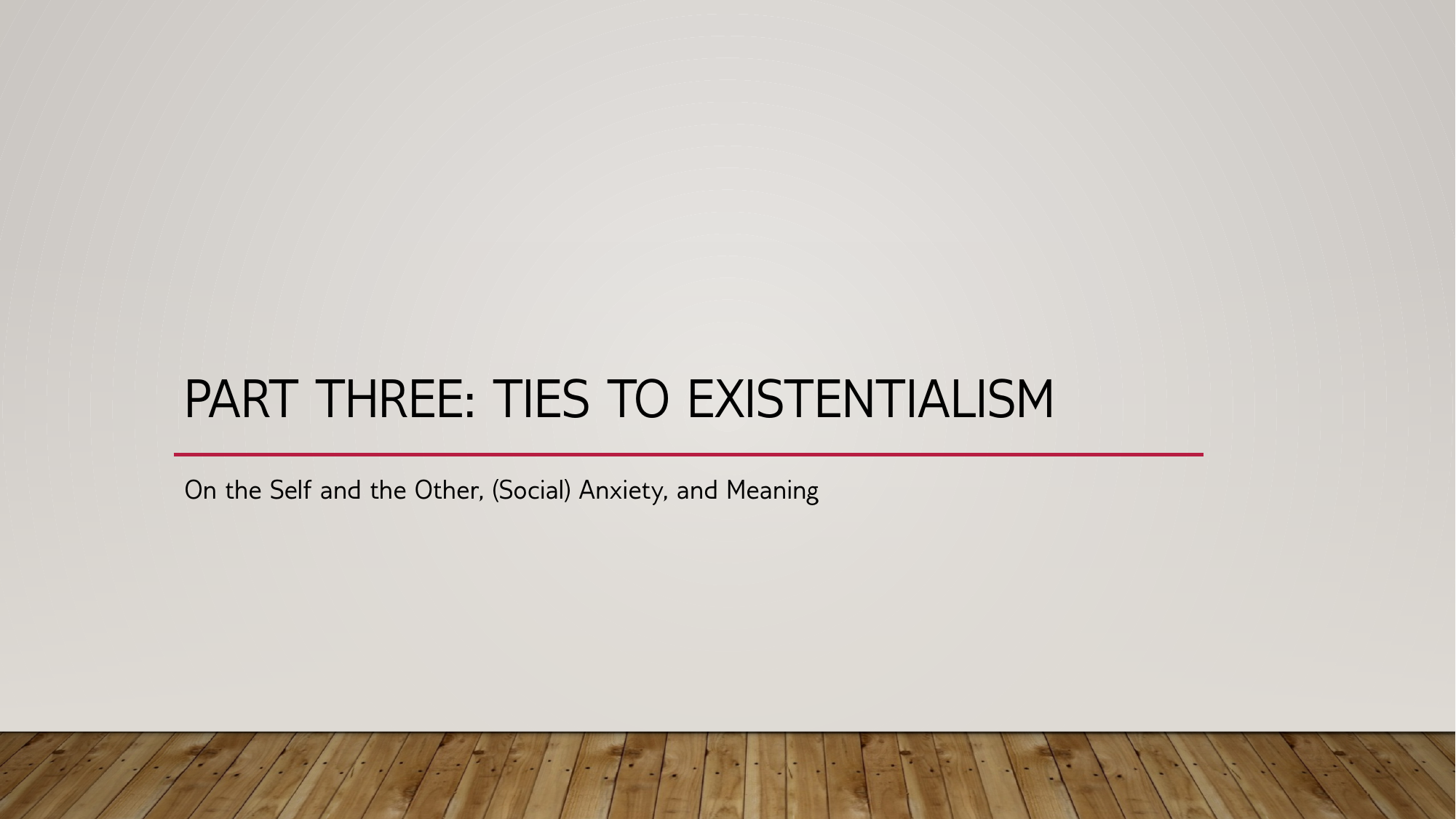

# PART THREE: TIES TO EXISTENTIALISM
On the Self and the Other, (Social) Anxiety, and Meaning